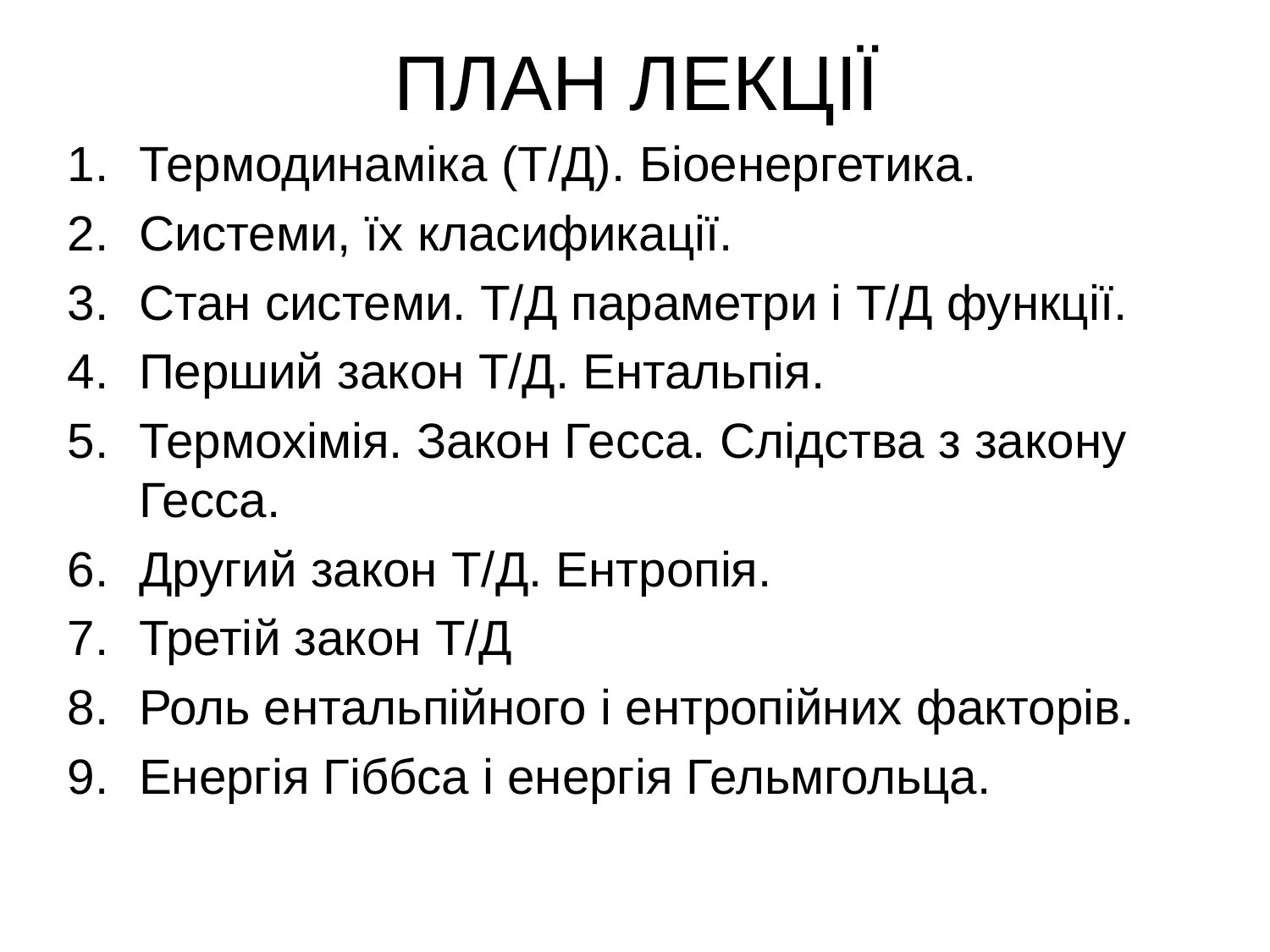

# ПЛАН ЛЕКЦІЇ
Термодинаміка (Т/Д). Біоенергетика.
Системи, їх класификації.
Стан системи. Т/Д параметри і Т/Д функції.
Перший закон Т/Д. Ентальпія.
Термохімія. Закон Гесса. Слідства з закону Гесса.
Другий закон Т/Д. Ентропія.
Третій закон Т/Д
Роль ентальпійного і ентропійних факторів.
Енергія Гіббса і енергія Гельмгольца.